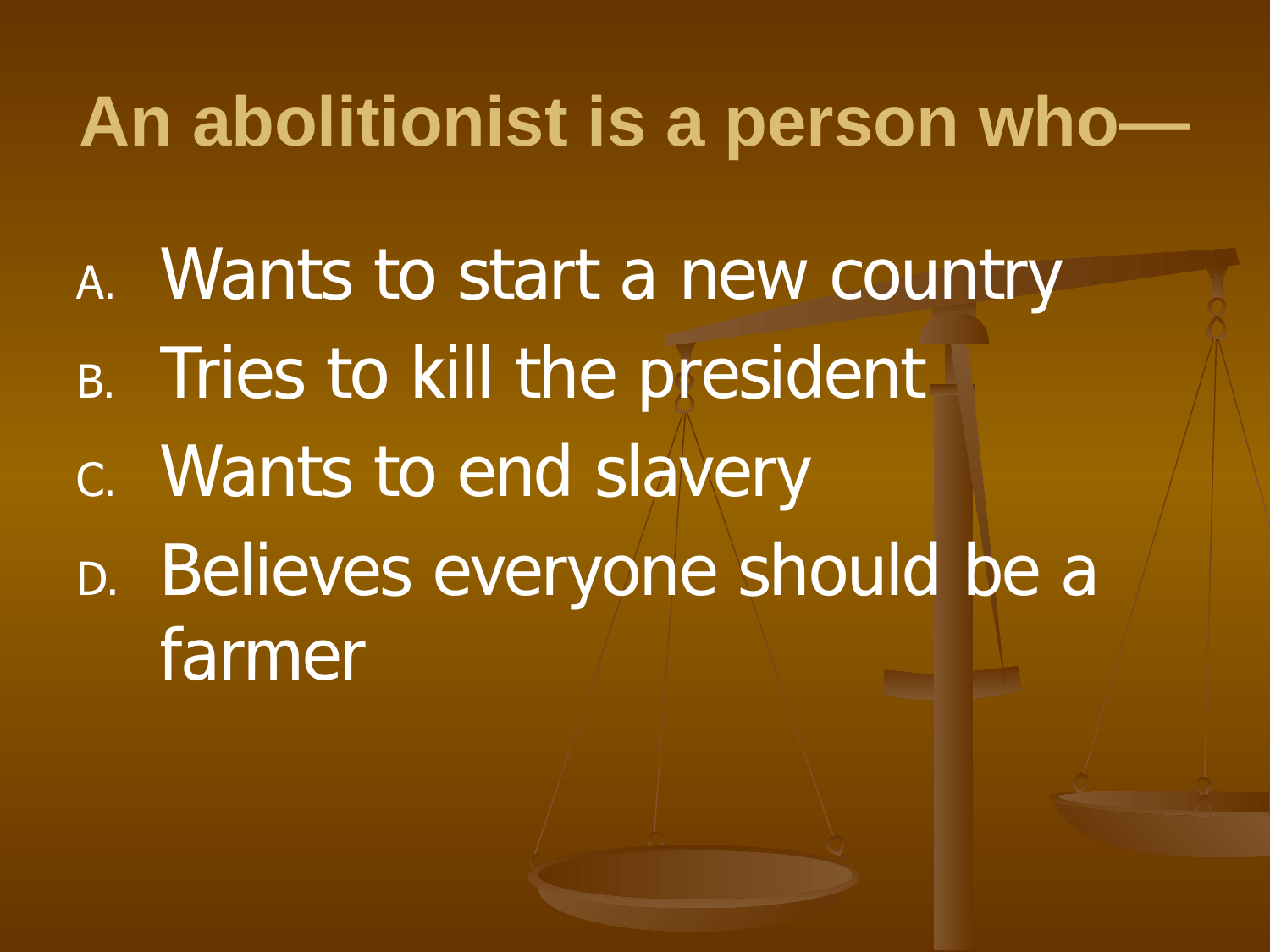

# An abolitionist is a person who—
Wants to start a new country
Tries to kill the president
Wants to end slavery
Believes everyone should be a farmer